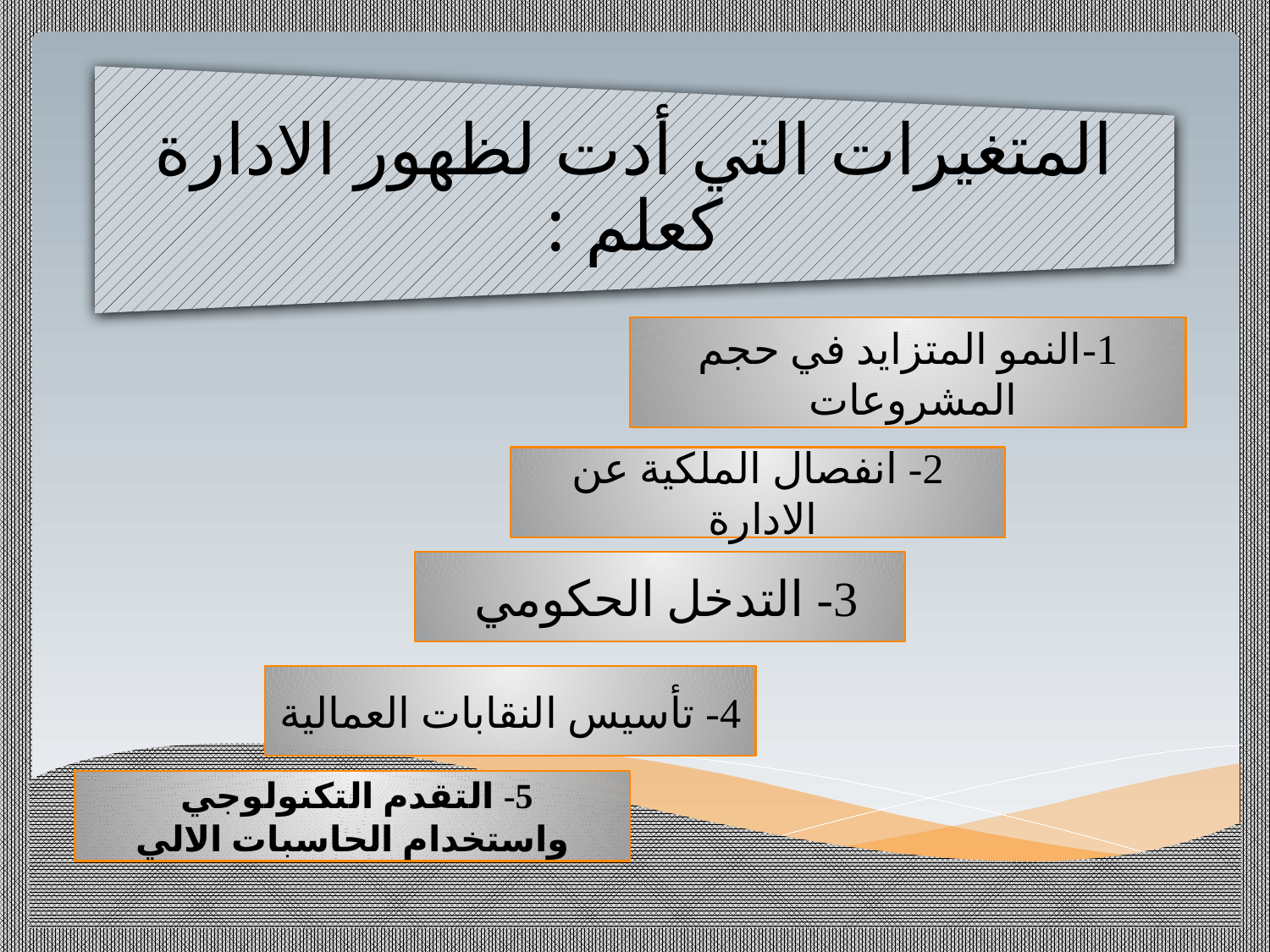

المتغيرات التي أدت لظهور الادارة كعلم :
1-النمو المتزايد في حجم المشروعات
2- انفصال الملكية عن الادارة
3- التدخل الحكومي
4- تأسيس النقابات العمالية
5- التقدم التكنولوجي  واستخدام الحاسبات الالي